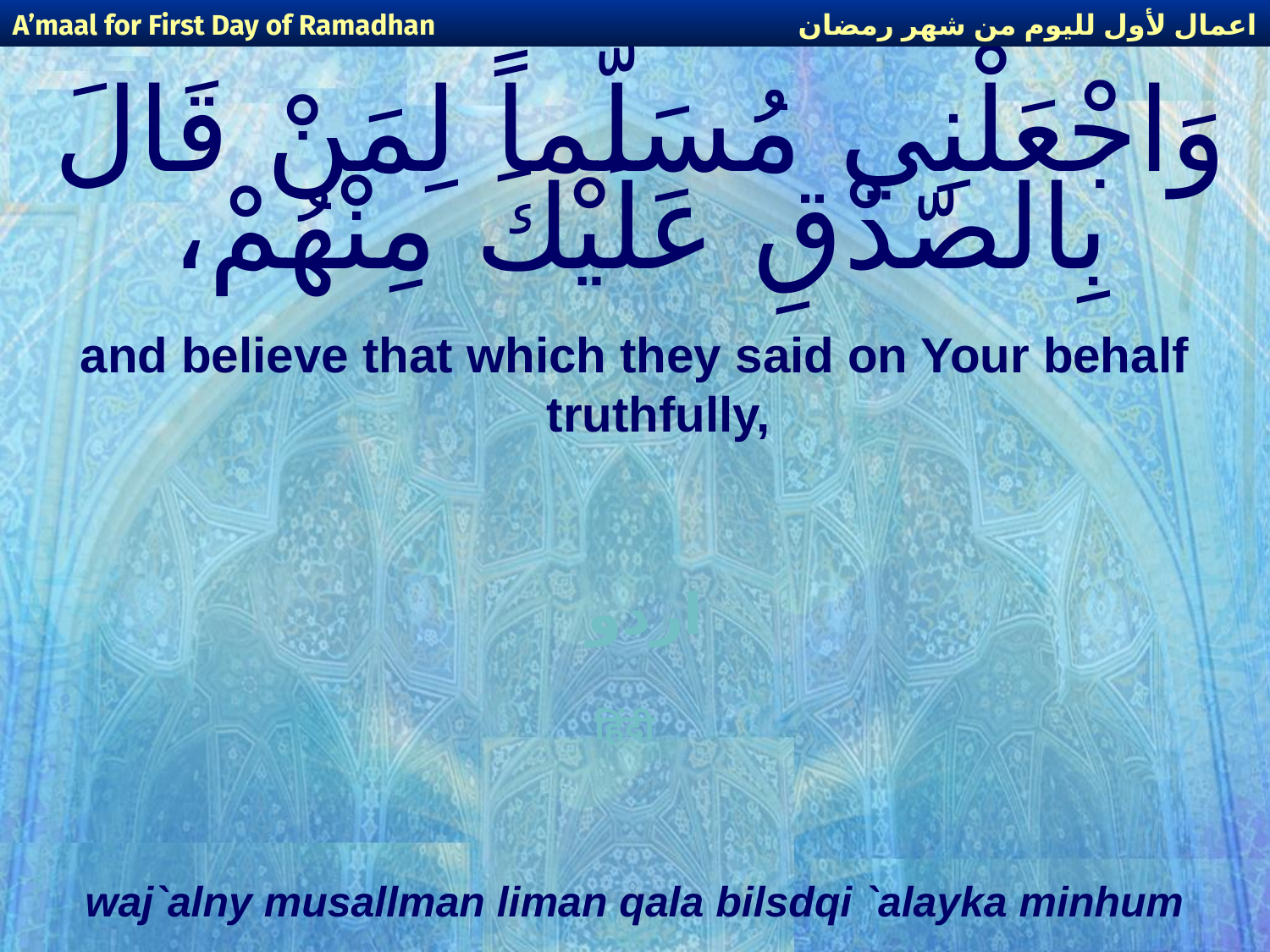

اعمال لأول لليوم من شهر رمضان
A’maal for First Day of Ramadhan
# وَاجْعَلْنِي مُسَلّماً لِمَنْ قَالَ بِالصّدْقِ عَلَيْكَ مِنْهُمْ،
and believe that which they said on Your behalf truthfully,
اردو
हिंदी
waj`alny musallman liman qala bilsdqi `alayka minhum